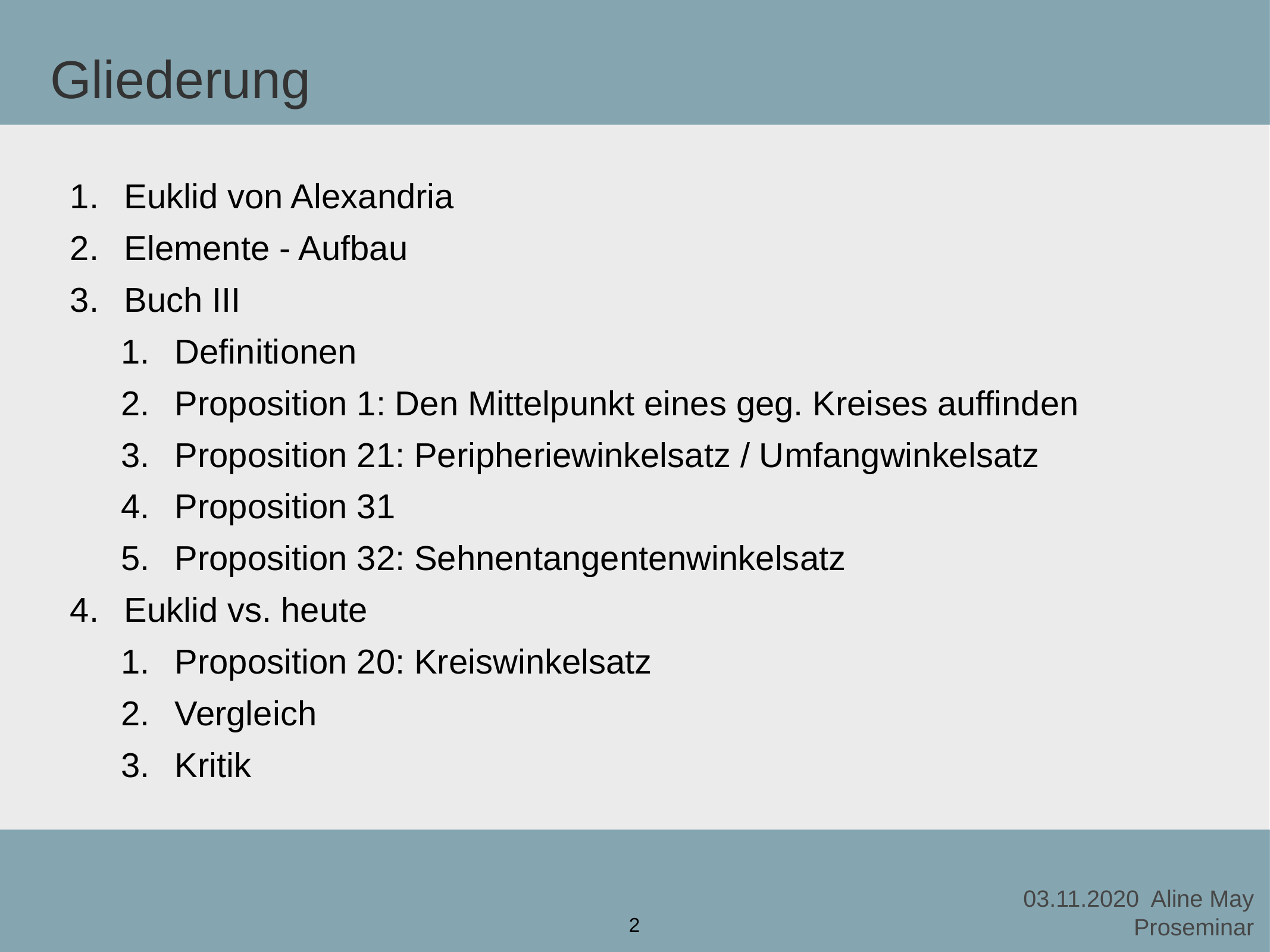

# Gliederung
Euklid von Alexandria
Elemente - Aufbau
Buch III
Definitionen
Proposition 1: Den Mittelpunkt eines geg. Kreises auffinden
Proposition 21: Peripheriewinkelsatz / Umfangwinkelsatz
Proposition 31
Proposition 32: Sehnentangentenwinkelsatz
Euklid vs. heute
Proposition 20: Kreiswinkelsatz
Vergleich
Kritik
2